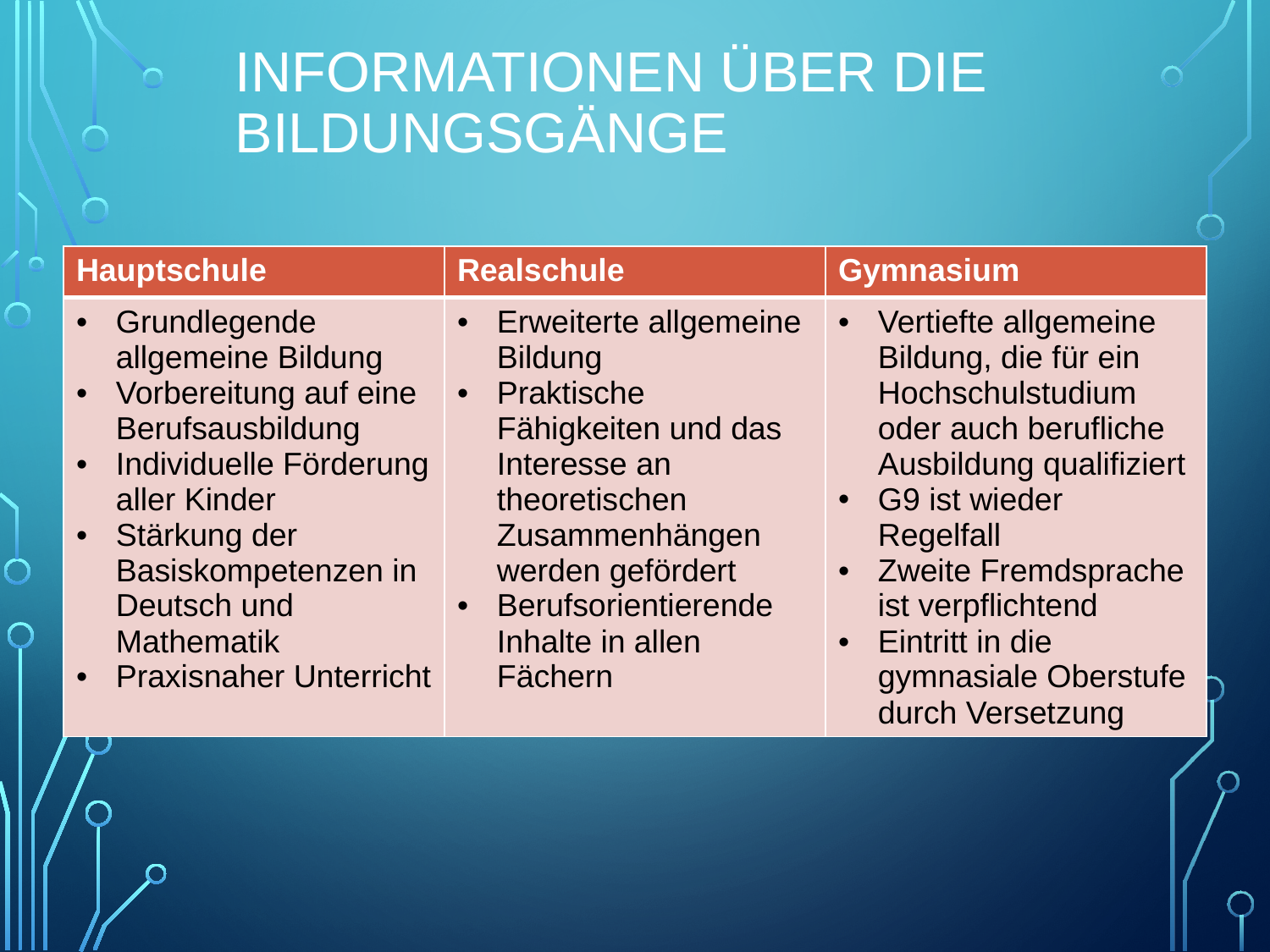

# Informationen über die Bildungsgänge
| Hauptschule | Realschule | Gymnasium |
| --- | --- | --- |
| Grundlegende allgemeine Bildung Vorbereitung auf eine Berufsausbildung Individuelle Förderung aller Kinder Stärkung der Basiskompetenzen in Deutsch und Mathematik Praxisnaher Unterricht | Erweiterte allgemeine Bildung Praktische Fähigkeiten und das Interesse an theoretischen Zusammenhängen werden gefördert Berufsorientierende Inhalte in allen Fächern | Vertiefte allgemeine Bildung, die für ein Hochschulstudium oder auch berufliche Ausbildung qualifiziert G9 ist wieder Regelfall Zweite Fremdsprache ist verpflichtend Eintritt in die gymnasiale Oberstufe durch Versetzung |